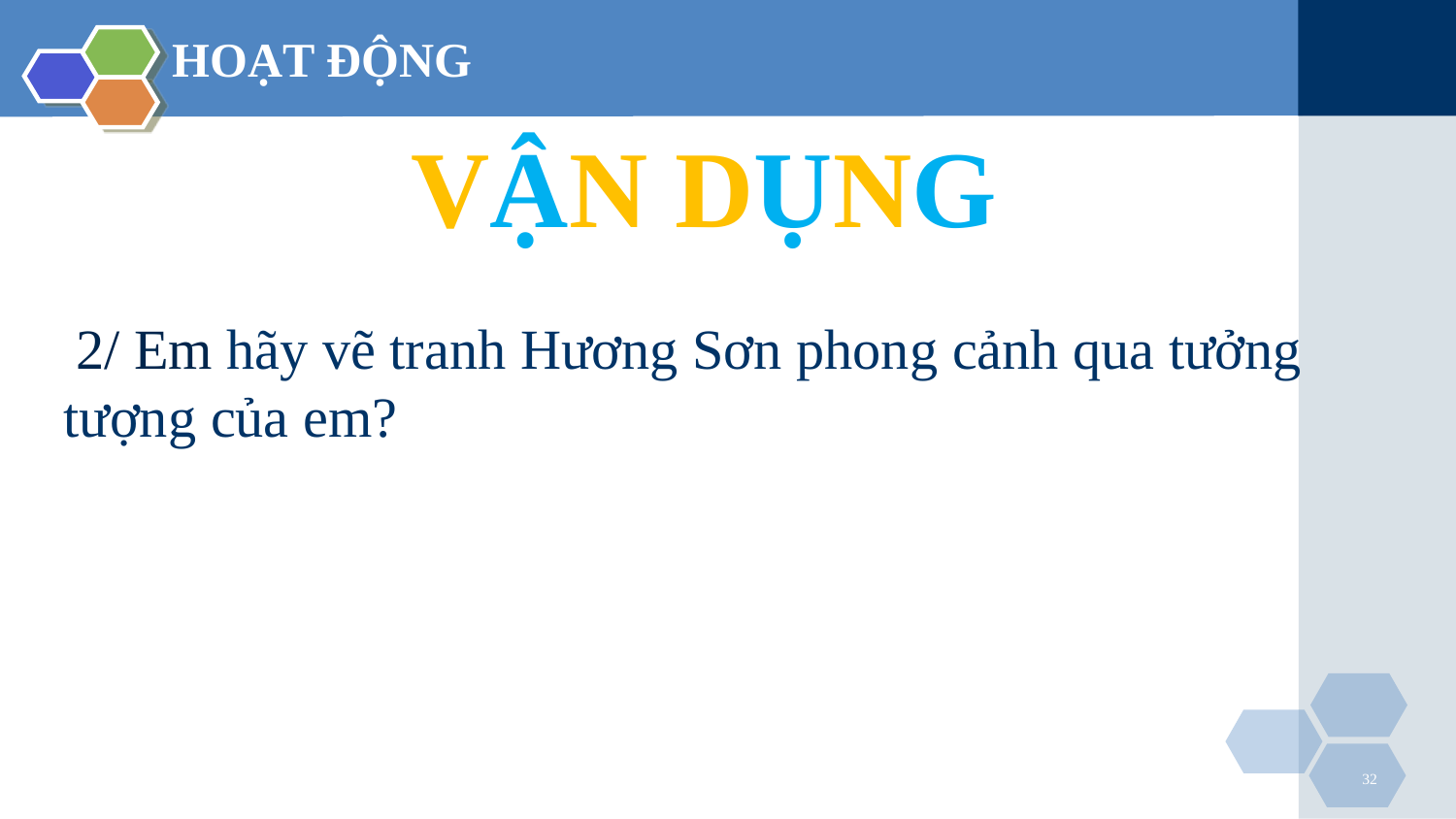

# HOẠT ĐỘNG
VẬN DỤNG

 2/ Em hãy vẽ tranh Hương Sơn phong cảnh qua tưởng tượng của em?

32